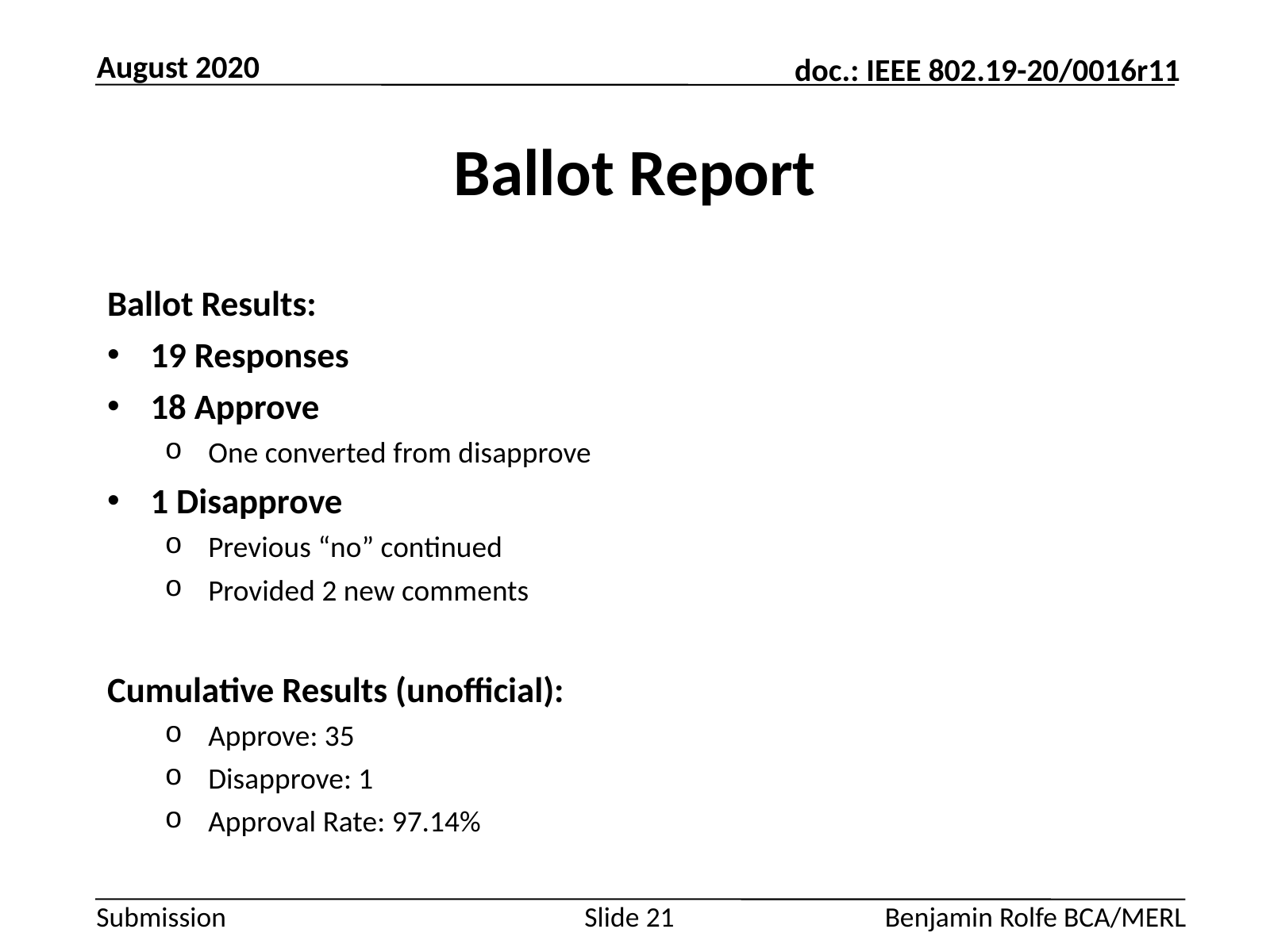

August 2020
# Ballot Report
Ballot Results:
19 Responses
18 Approve
One converted from disapprove
1 Disapprove
Previous “no” continued
Provided 2 new comments

Cumulative Results (unofficial):
Approve: 35
Disapprove: 1
Approval Rate: 97.14%
Slide 21
Benjamin Rolfe BCA/MERL